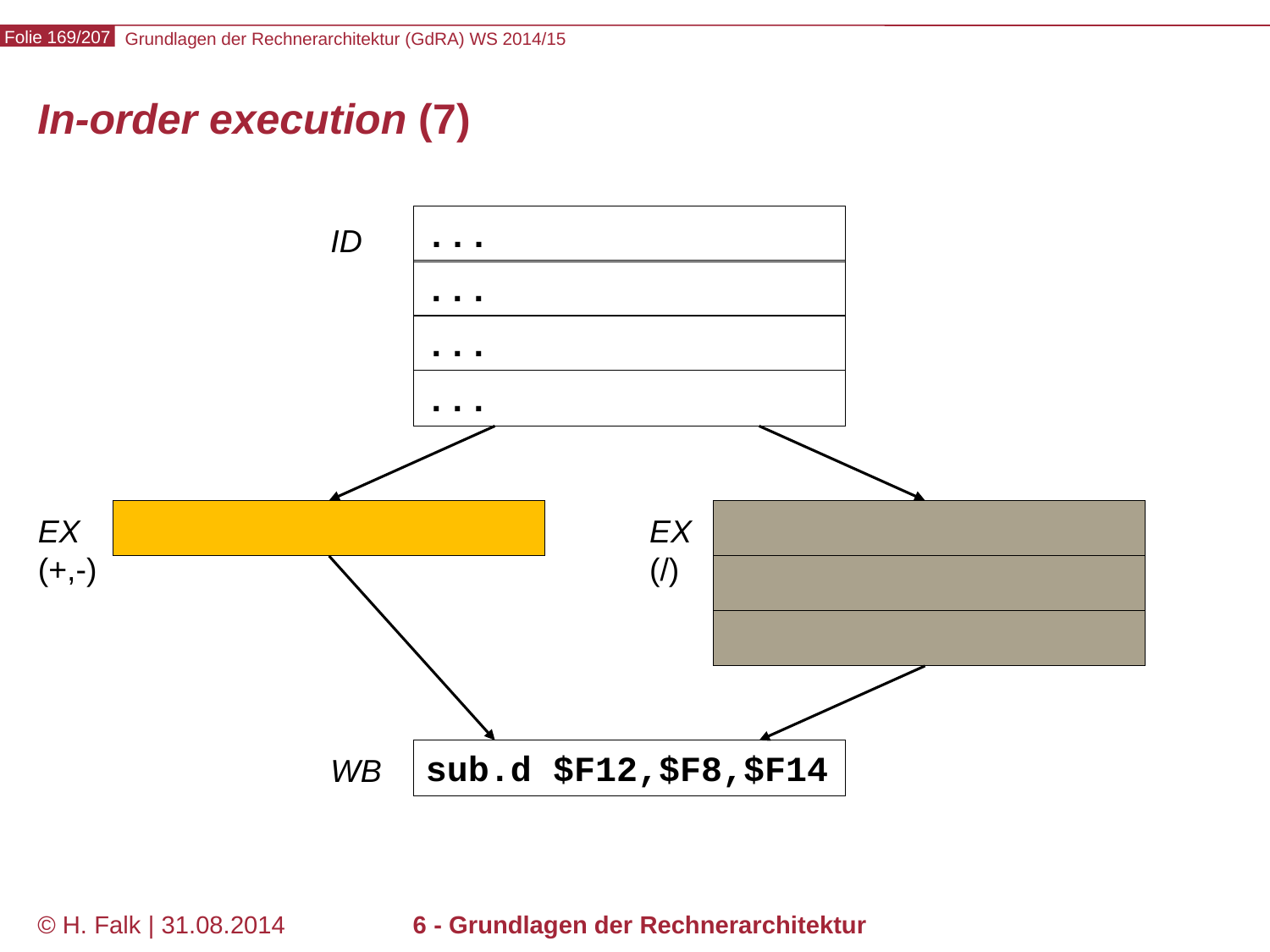

# In-order execution (7)
...
ID
...
...
...

EX
(+,-)
EX
(/)

sub.d $F12,$F8,$F14
WB
© H. Falk | 31.08.2014
6 - Grundlagen der Rechnerarchitektur